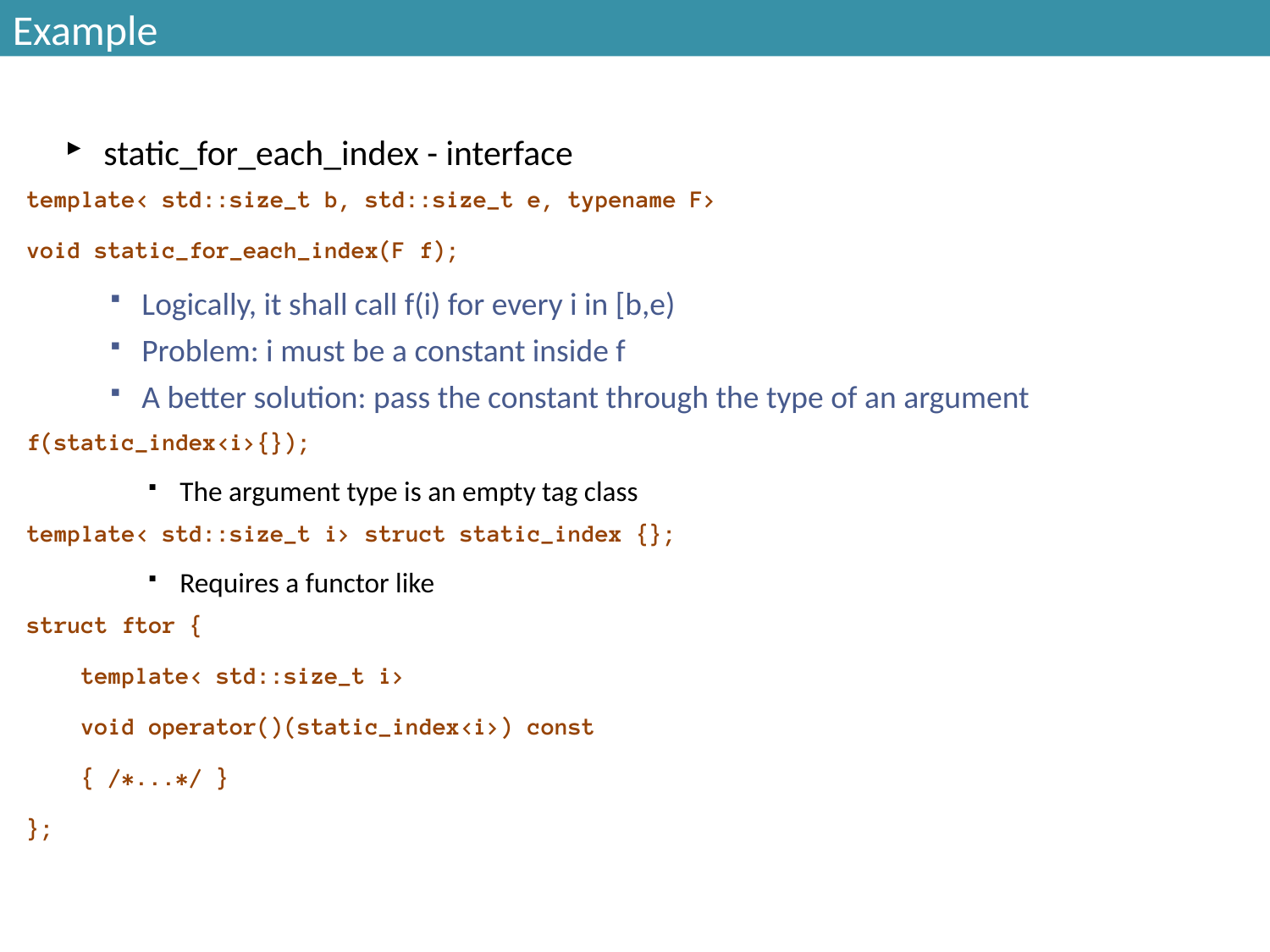

# Example
static_for_each_index - interface
template< std::size_t b, std::size_t e, typename F>
void static_for_each_index(F f);
Logically, it shall call f(i) for every i in [b,e)
Problem: i must be a constant inside f
A better solution: pass the constant through the type of an argument
f(static_index<i>{});
The argument type is an empty tag class
template< std::size_t i> struct static_index {};
Requires a functor like
struct ftor {
    template< std::size_t i>
    void operator()(static_index<i>) const
    { /*...*/ }
};